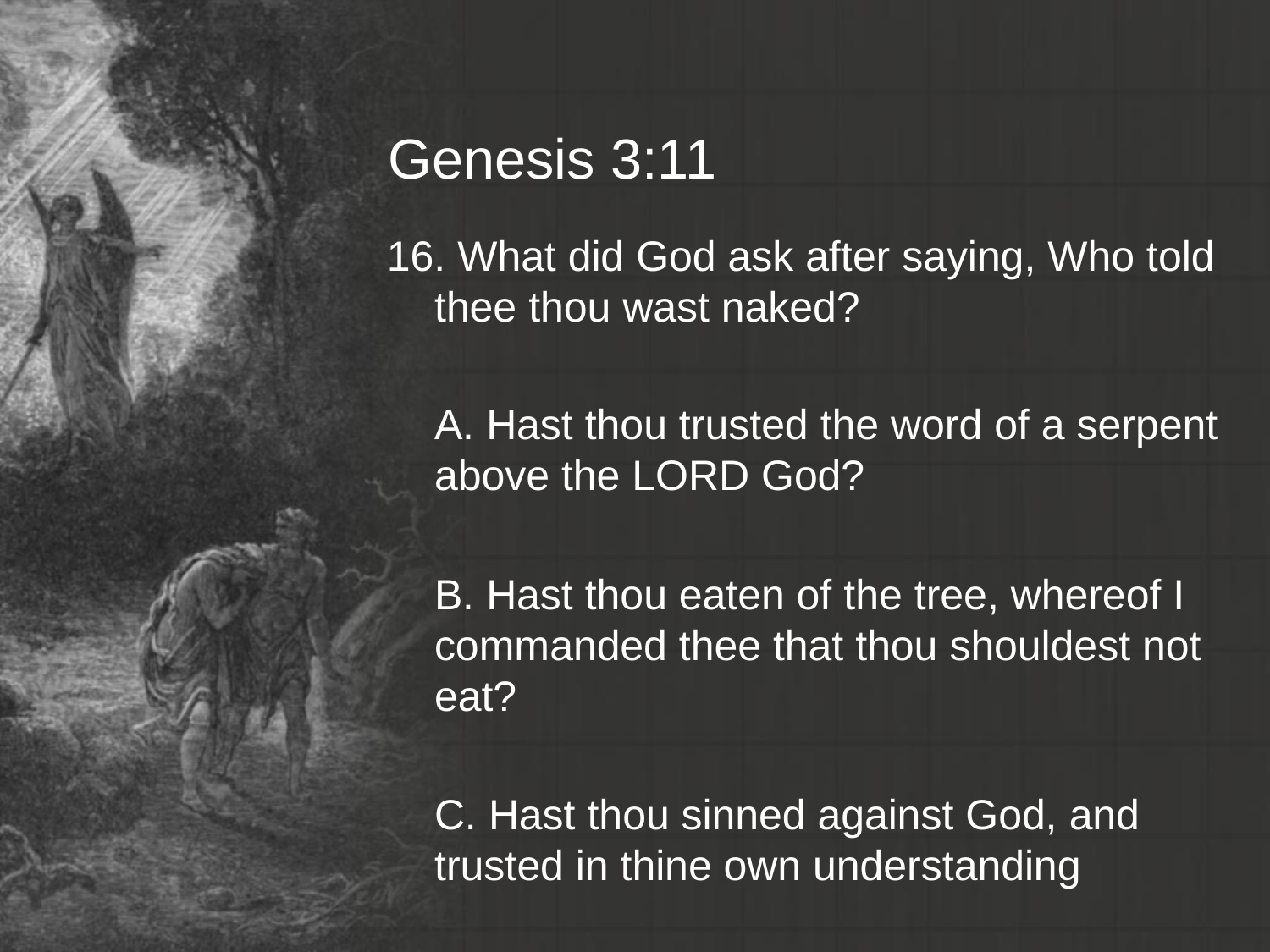

# Genesis 3:11
16. What did God ask after saying, Who told thee thou wast naked?

	A. Hast thou trusted the word of a serpent above the LORD God?

	B. Hast thou eaten of the tree, whereof I commanded thee that thou shouldest not eat?

	C. Hast thou sinned against God, and trusted in thine own understanding